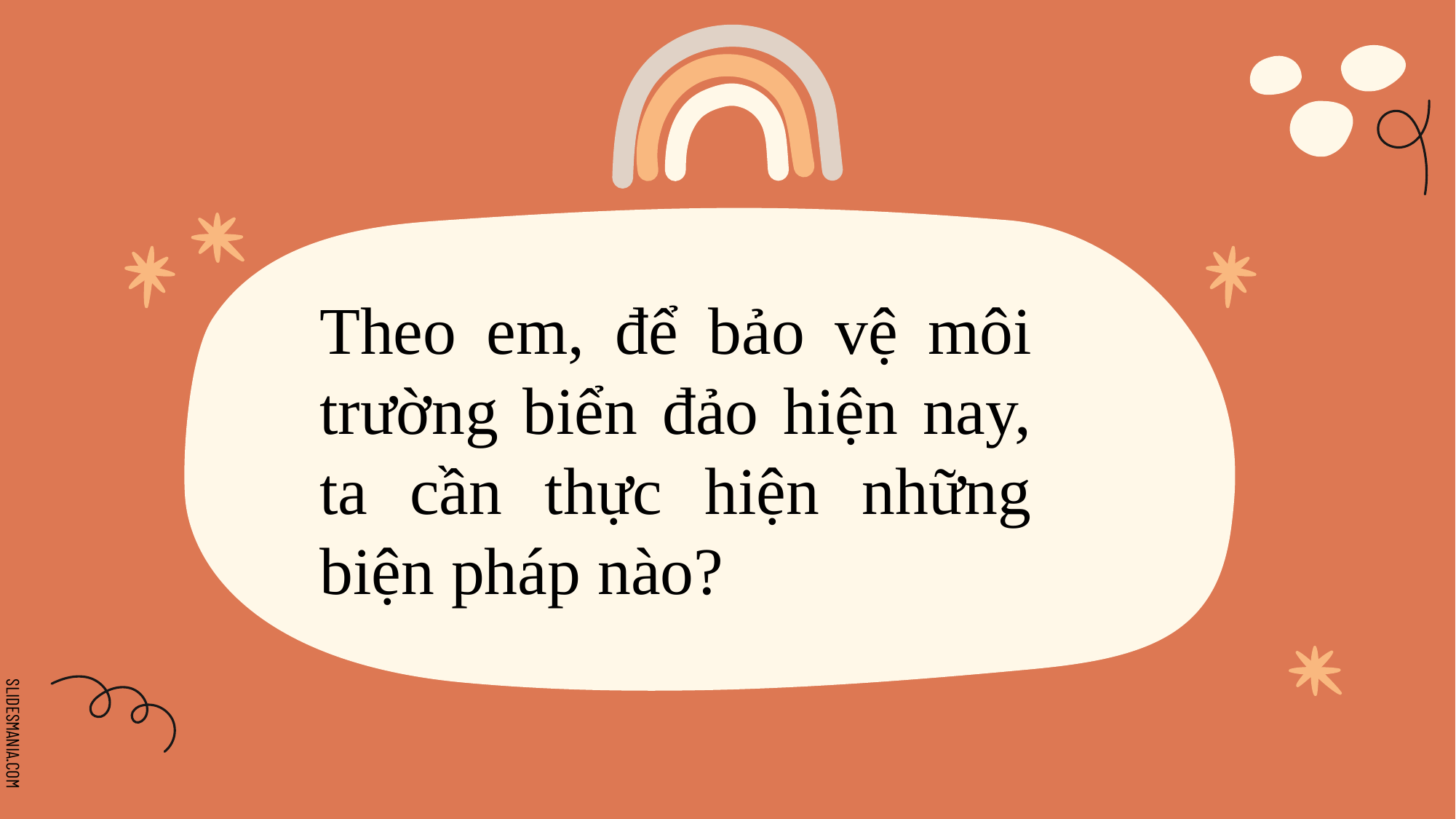

Theo em, để bảo vệ môi trường biển đảo hiện nay, ta cần thực hiện những biện pháp nào?